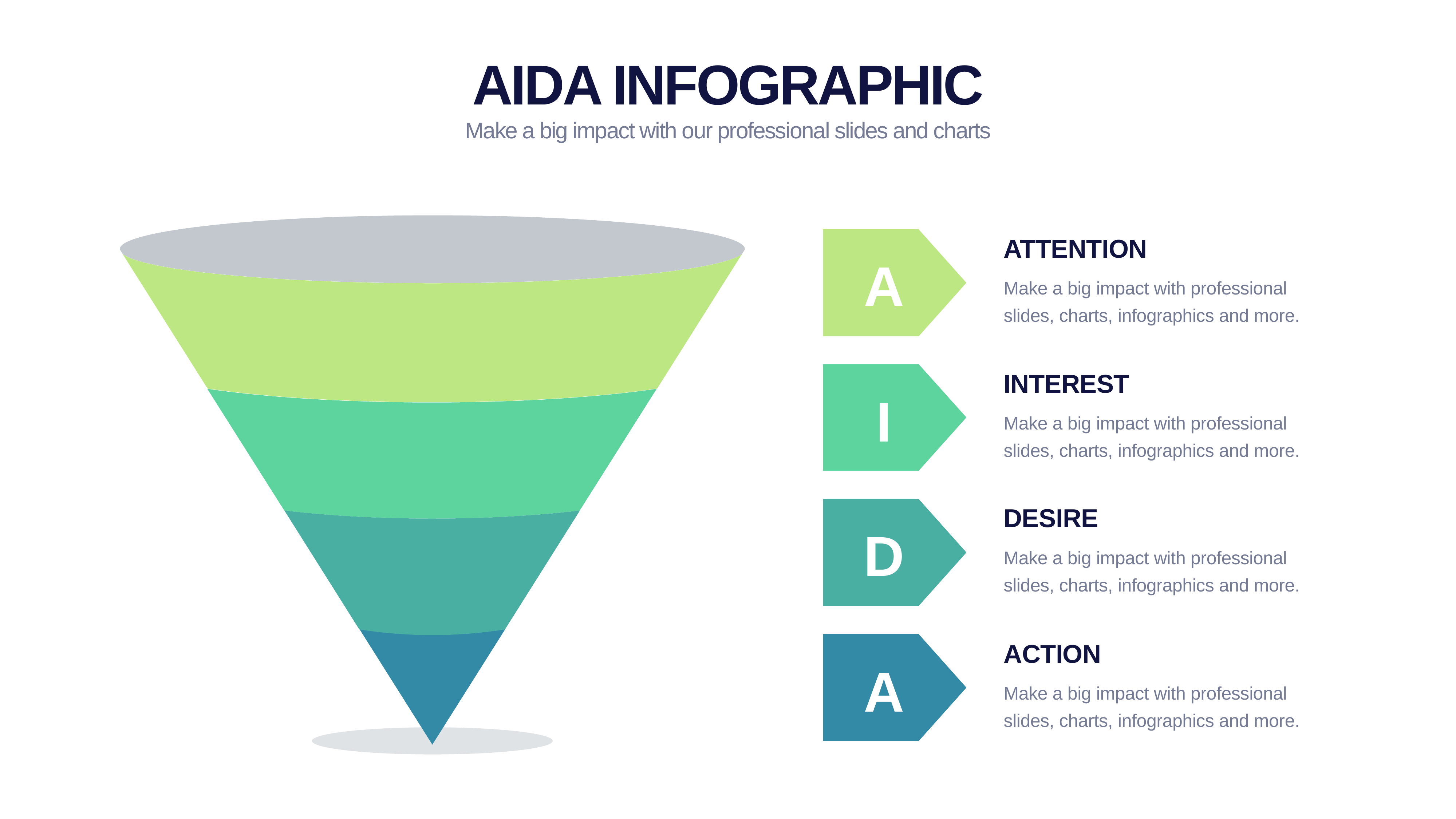

AIDA INFOGRAPHIC
Make a big impact with our professional slides and charts

ATTENTION

A

Make a big impact with professional slides, charts, infographics and more.
INTEREST

I

Make a big impact with professional slides, charts, infographics and more.
DESIRE

D
Make a big impact with professional slides, charts, infographics and more.

ACTION

A
Make a big impact with professional slides, charts, infographics and more.